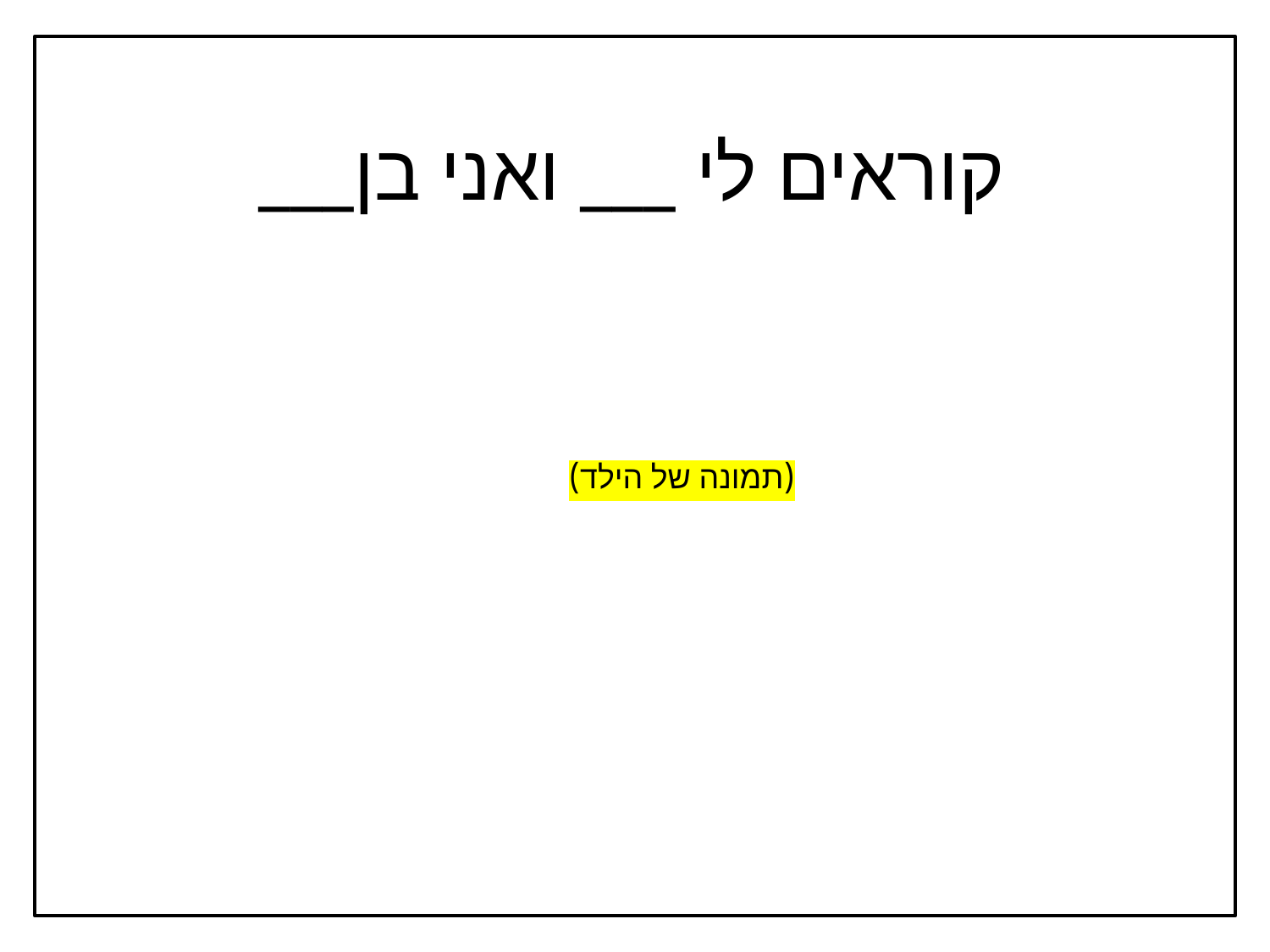

# קוראים לי ___ ואני בן___
(תמונה של הילד)